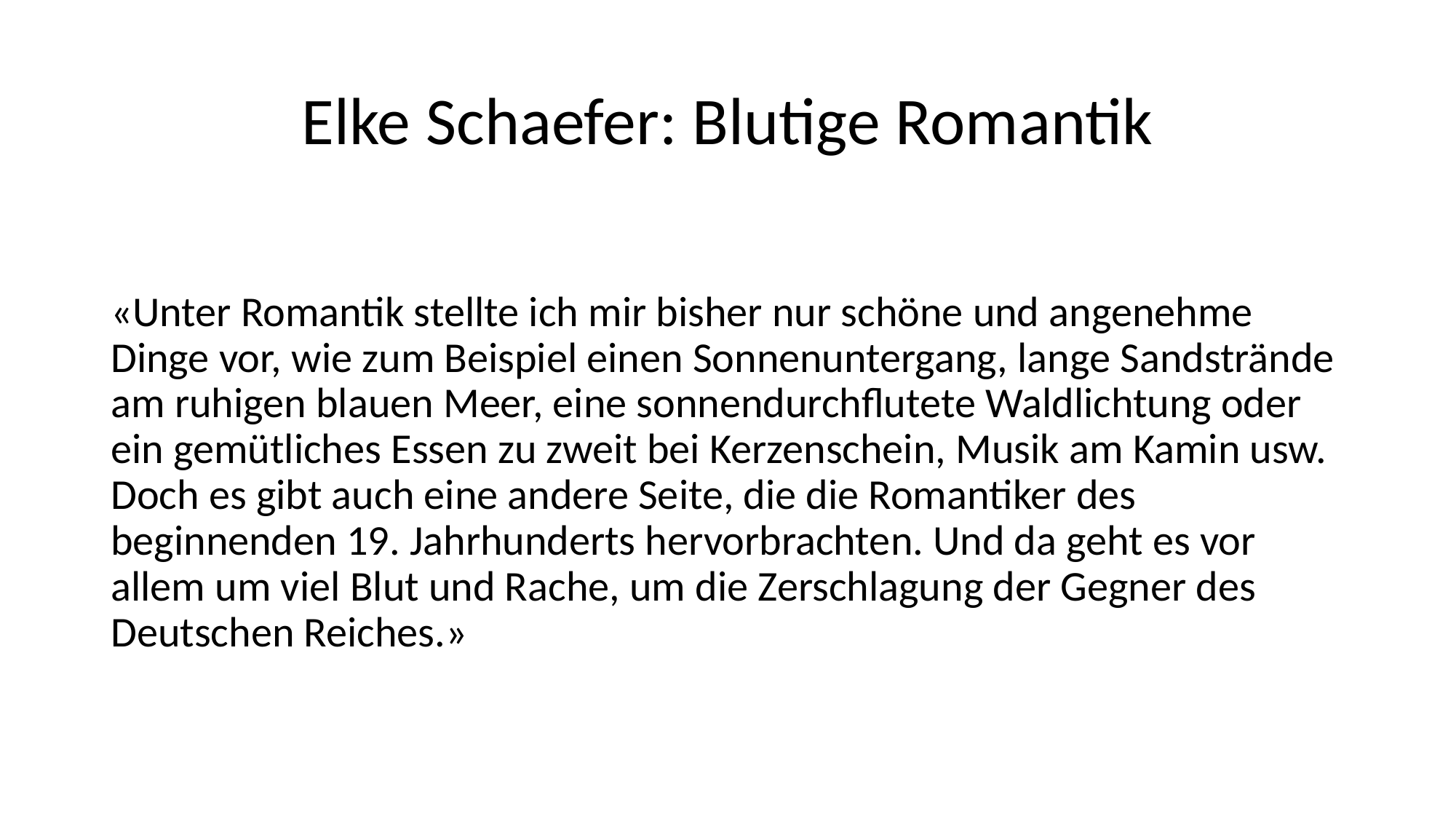

# Elke Schaefer: Blutige Romantik

«Unter Romantik stellte ich mir bisher nur schöne und angenehme Dinge vor, wie zum Beispiel einen Sonnenuntergang, lange Sandstrände am ruhigen blauen Meer, eine sonnendurchflutete Waldlichtung oder ein gemütliches Essen zu zweit bei Kerzenschein, Musik am Kamin usw. Doch es gibt auch eine andere Seite, die die Romantiker des beginnenden 19. Jahrhunderts hervorbrachten. Und da geht es vor allem um viel Blut und Rache, um die Zerschlagung der Gegner des Deutschen Reiches.»